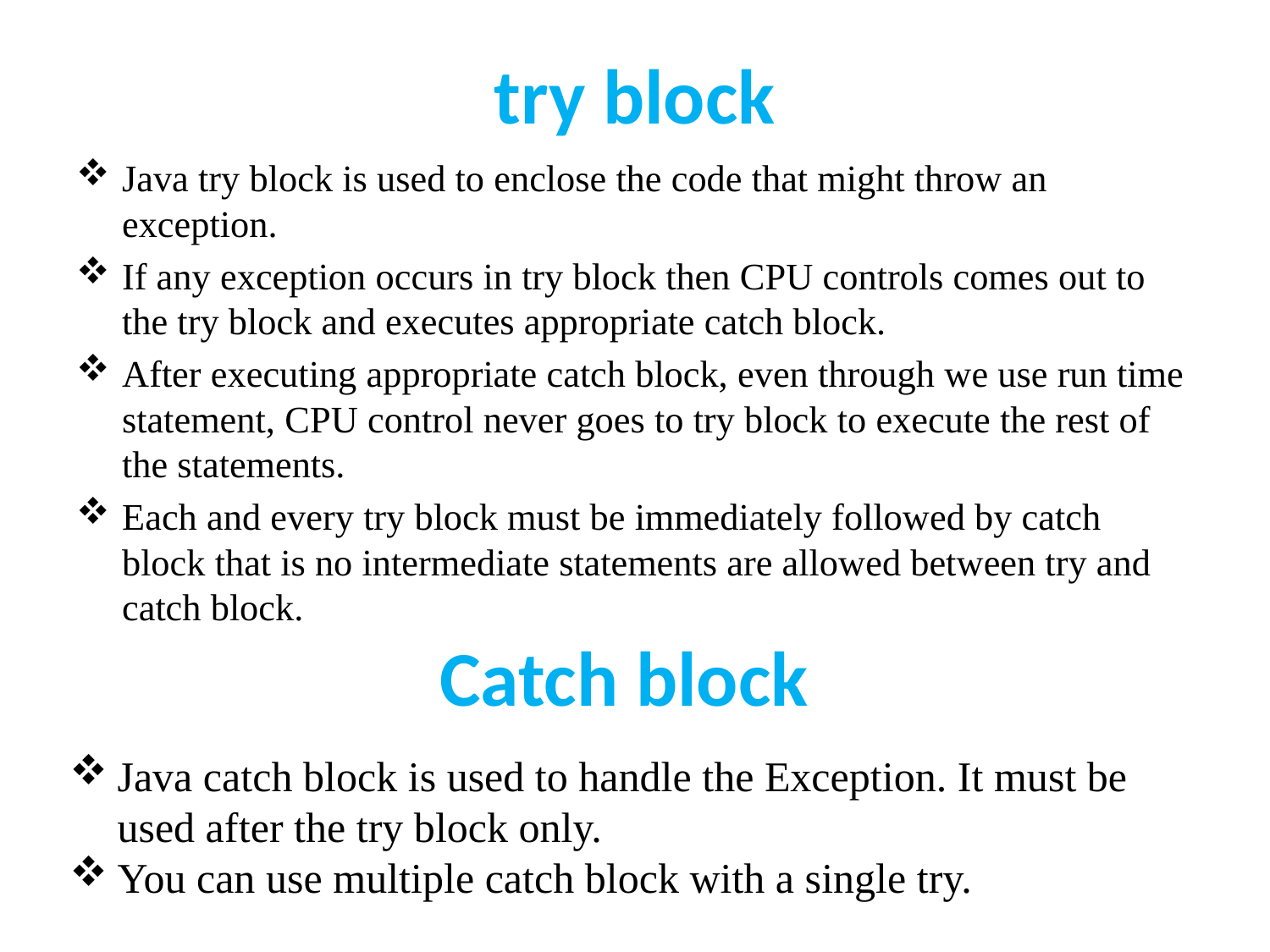

# try block
Java try block is used to enclose the code that might throw an exception.
If any exception occurs in try block then CPU controls comes out to the try block and executes appropriate catch block.
After executing appropriate catch block, even through we use run time statement, CPU control never goes to try block to execute the rest of the statements.
Each and every try block must be immediately followed by catch block that is no intermediate statements are allowed between try and catch block.

Catch block
Java catch block is used to handle the Exception. It must be used after the try block only.
You can use multiple catch block with a single try.